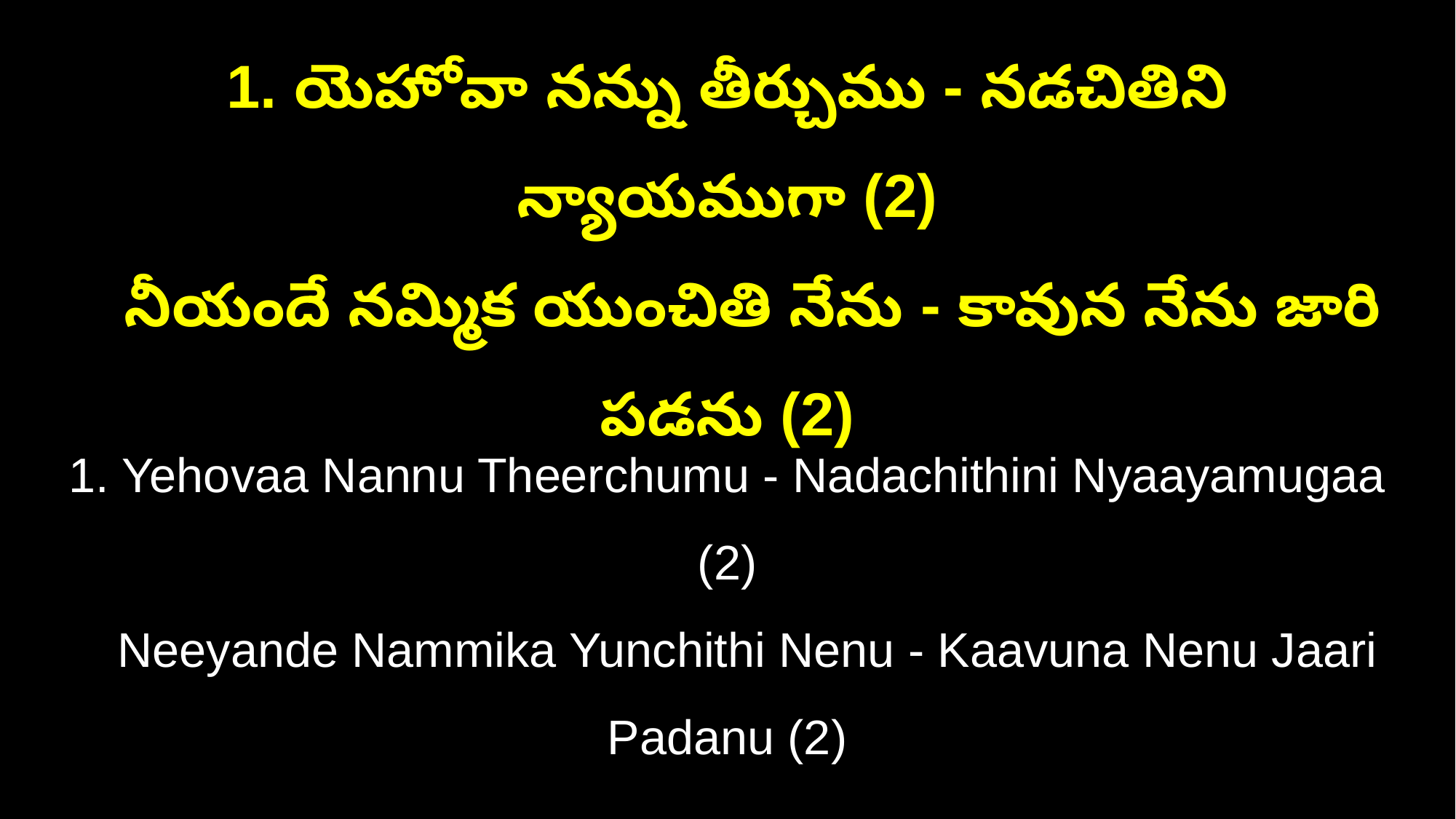

1. యెహోవా నన్ను తీర్చుము - నడచితిని న్యాయముగా (2)
   నీయందే నమ్మిక యుంచితి నేను - కావున నేను జారి పడను (2)
1. Yehovaa Nannu Theerchumu - Nadachithini Nyaayamugaa (2)
   Neeyande Nammika Yunchithi Nenu - Kaavuna Nenu Jaari Padanu (2)